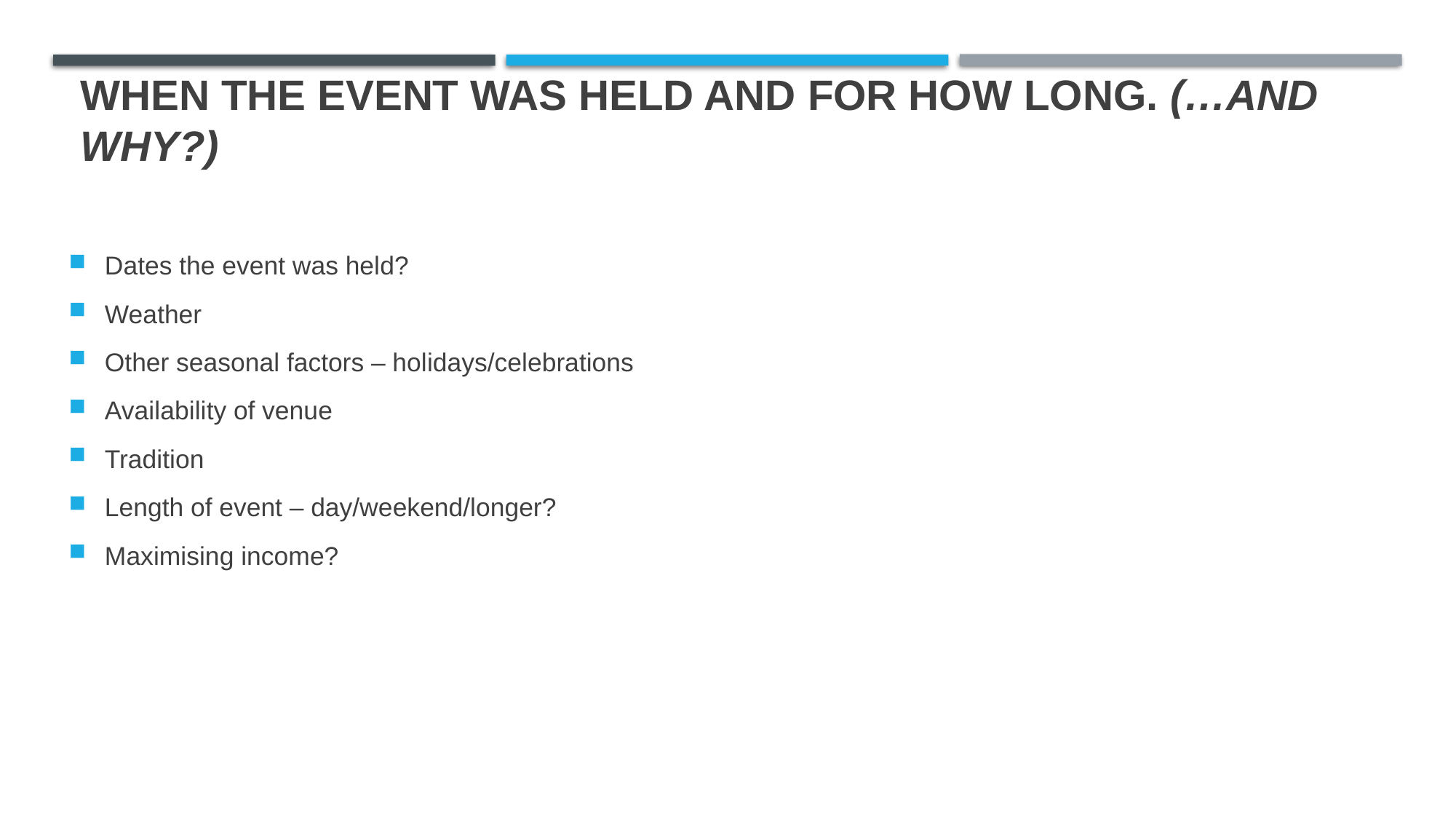

# When the event was held and for how long. (…and why?)
Dates the event was held?
Weather
Other seasonal factors – holidays/celebrations
Availability of venue
Tradition
Length of event – day/weekend/longer?
Maximising income?